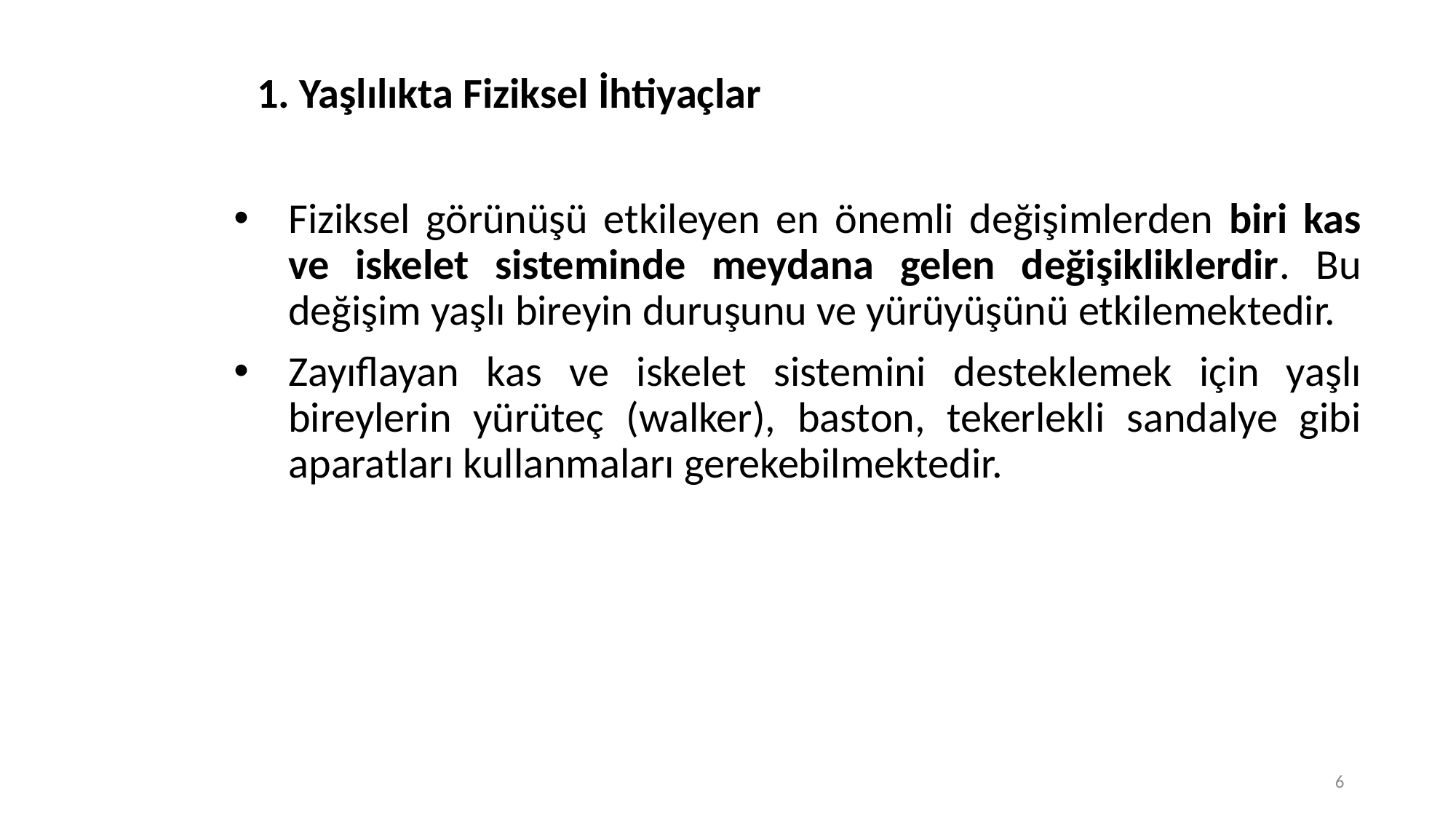

# 1. Yaşlılıkta Fiziksel İhtiyaçlar

Fiziksel görünüşü etkileyen en önemli değişimlerden biri kas ve iskelet sisteminde meydana gelen değişikliklerdir. Bu değişim yaşlı bireyin duruşunu ve yürüyüşünü etkilemektedir.
Zayıflayan kas ve iskelet sistemini desteklemek için yaşlı bireylerin yürüteç (walker), baston, tekerlekli sandalye gibi aparatları kullanmaları gerekebilmektedir.

6